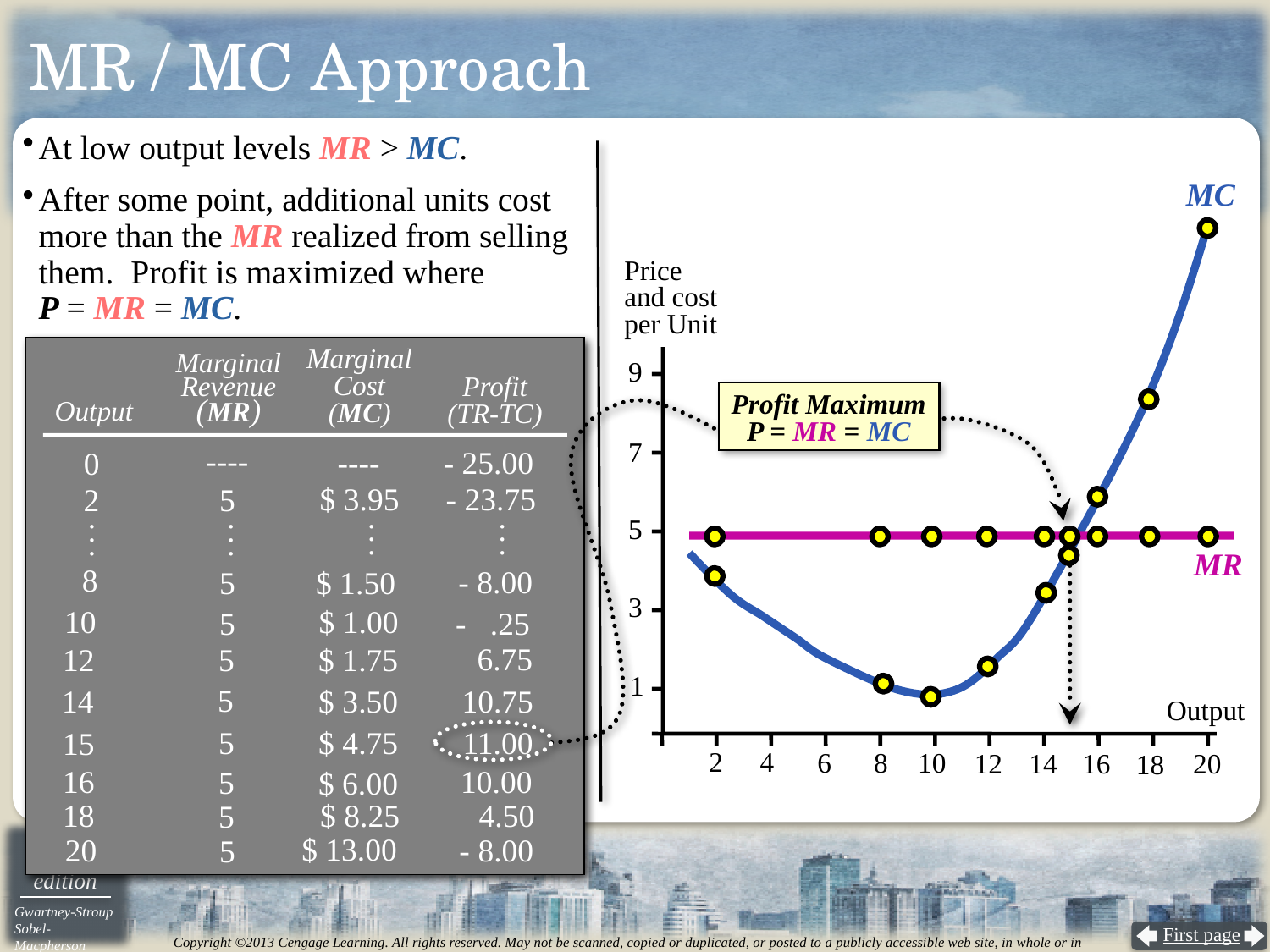

# MR / MC Approach

At low output levels MR > MC.
After some point, additional units cost more than the MR realized from selling them.  Profit is maximized where
P = MR = MC.
MC

Price
and cost
per Unit

Marginal
Cost
(MC)

Marginal
Revenue
(MR)
9
Profit
(TR-TC)

Profit Maximum
P = MR = MC

Output

7
----

   ----
- 25.00
  0

$ 3.95
- 23.75
  5
  2

  .
  .
  .
  .
  .
  .
  .
  .
  .
  .
  .
  .
 5

MR

  8
- 8.00
  5
 $ 1.50

3

  10
$ 1.00
-   .25
  5

  6.75
$ 1.75
  5
  12

1
  5
  14
 10.75

$ 3.50

Output
$ 4.75
 11.00
  5
  15

2
4
8
10
6
16
12
14
20
18
  16
  10.00
  5
$ 6.00
  18
$ 8.25
   4.50
  5
$ 13.00
  20
 - 8.00
    5